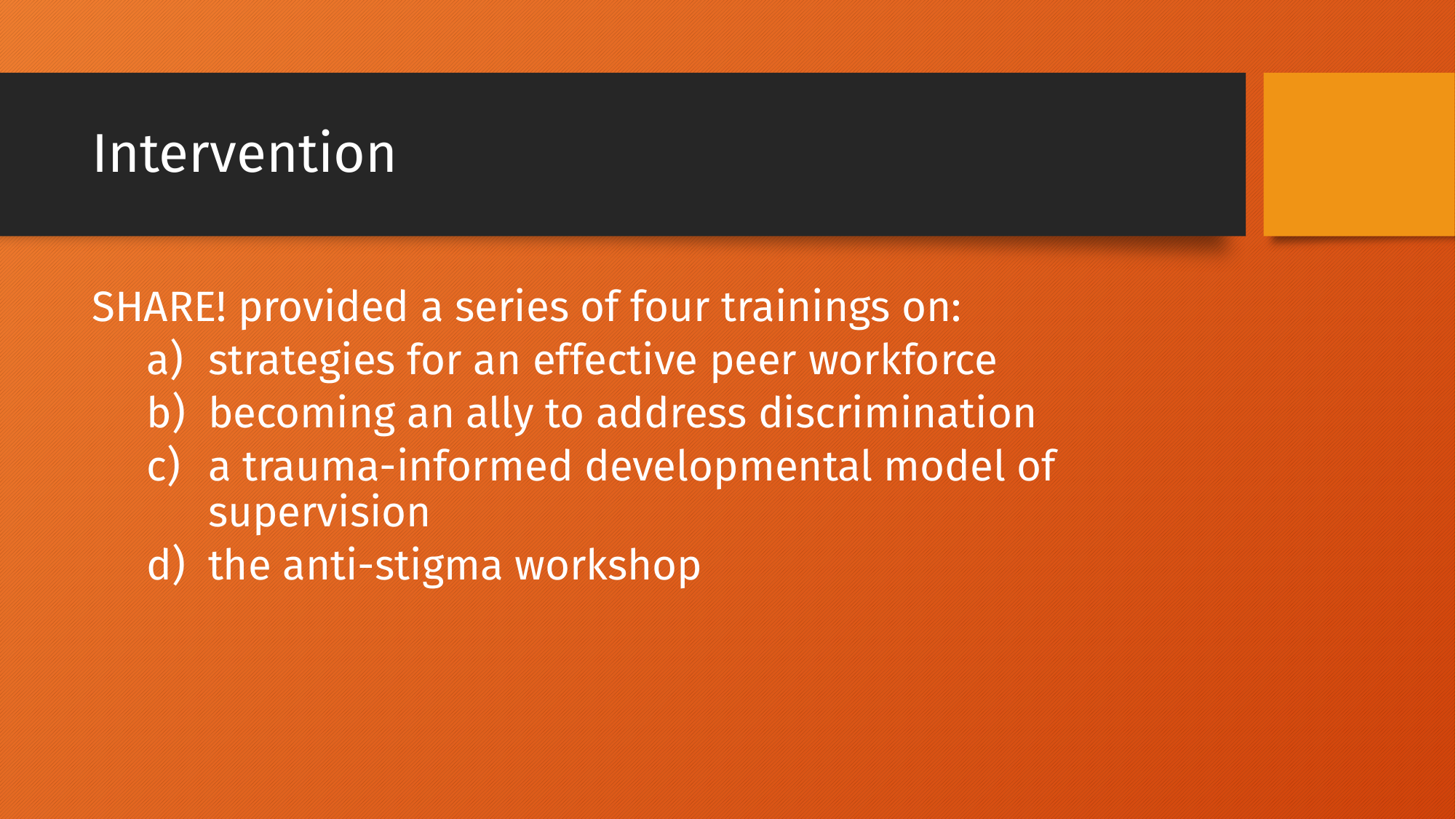

# Intervention
SHARE! provided a series of four trainings on:
strategies for an effective peer workforce
becoming an ally to address discrimination
a trauma-informed developmental model of supervision
the anti-stigma workshop